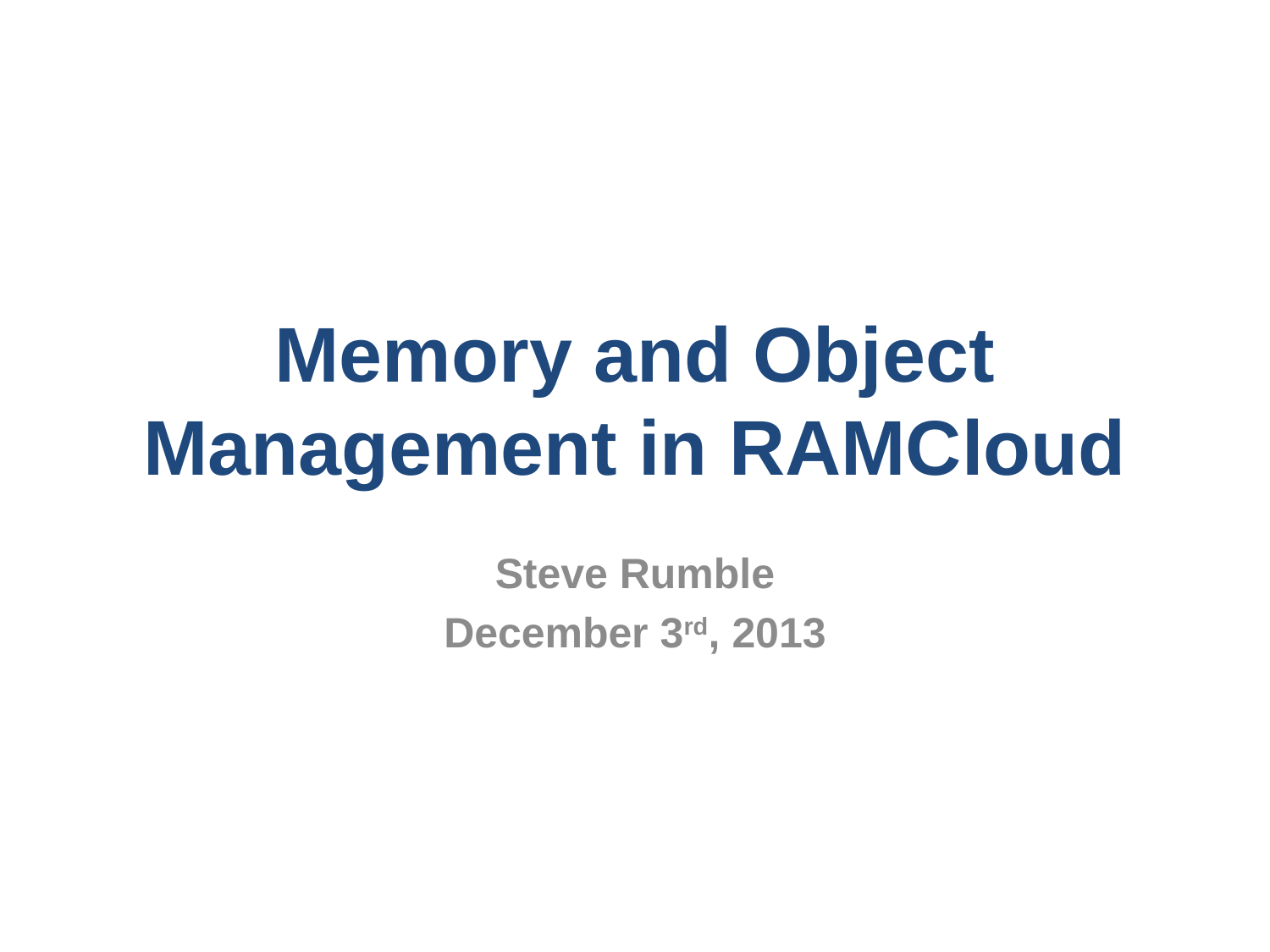

# Memory and Object Management in RAMCloud
Steve Rumble
December 3rd, 2013